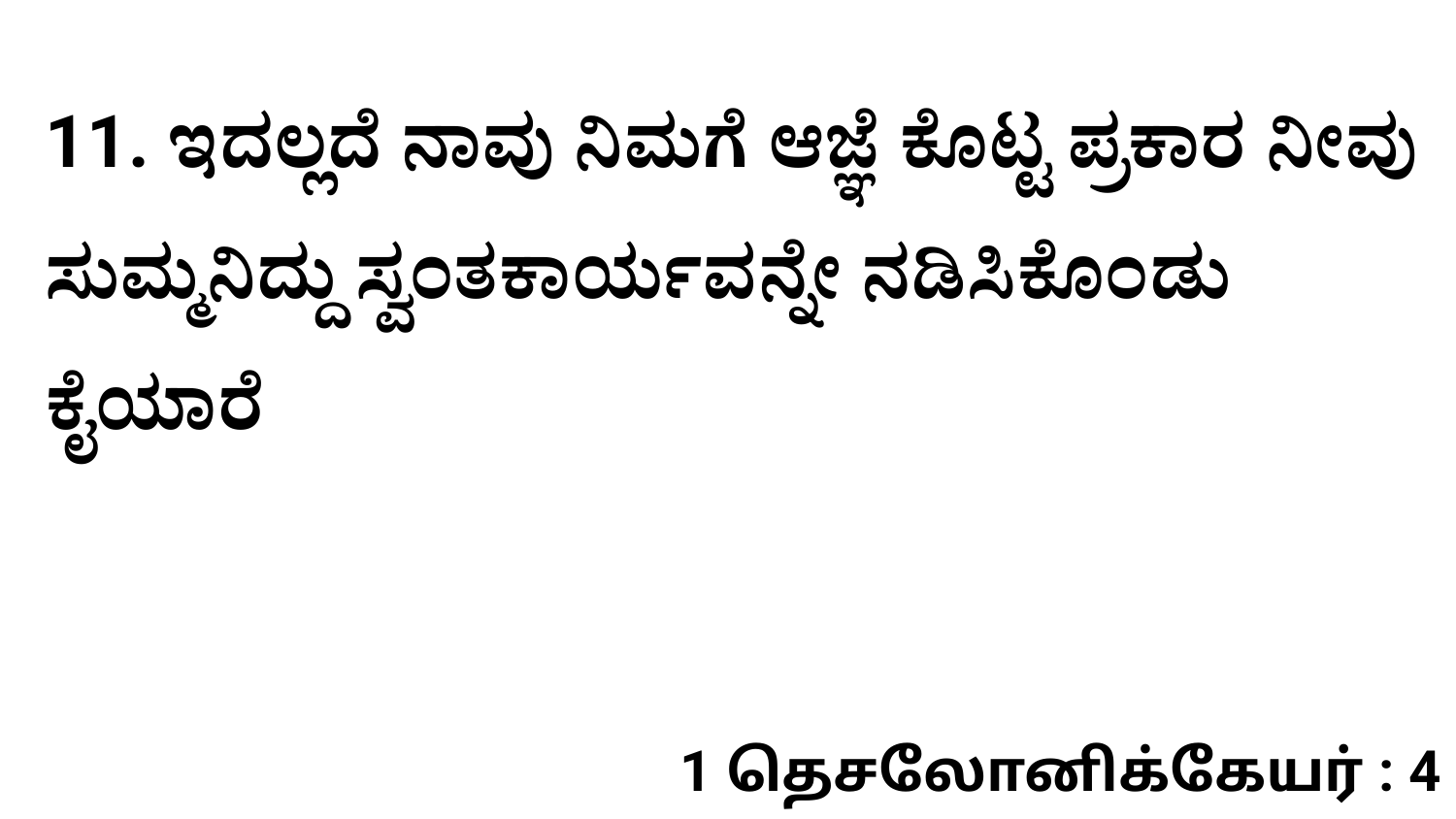

11. ಇದಲ್ಲದೆ ನಾವು ನಿಮಗೆ ಆಜ್ಞೆ ಕೊಟ್ಟ ಪ್ರಕಾರ ನೀವು ಸುಮ್ಮನಿದ್ದು ಸ್ವಂತಕಾರ್ಯವನ್ನೇ ನಡಿಸಿಕೊಂಡು ಕೈಯಾರೆ
1 தெசலோனிக்கேயர் : 4